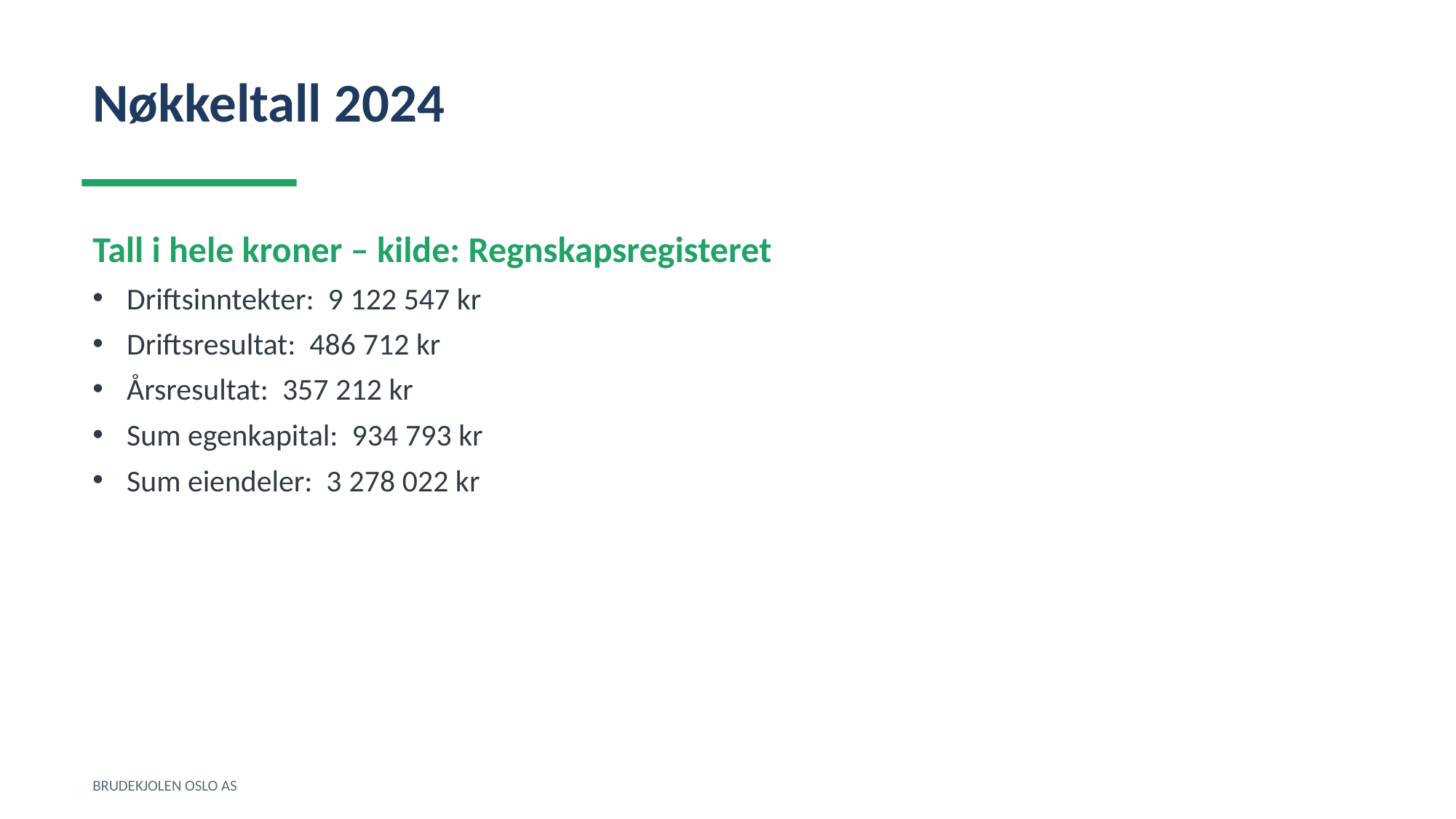

Nøkkeltall 2024

Tall i hele kroner – kilde: Regnskapsregisteret
Driftsinntekter:  9 122 547 kr
Driftsresultat:  486 712 kr
Årsresultat:  357 212 kr
Sum egenkapital:  934 793 kr
Sum eiendeler:  3 278 022 kr
BRUDEKJOLEN OSLO AS